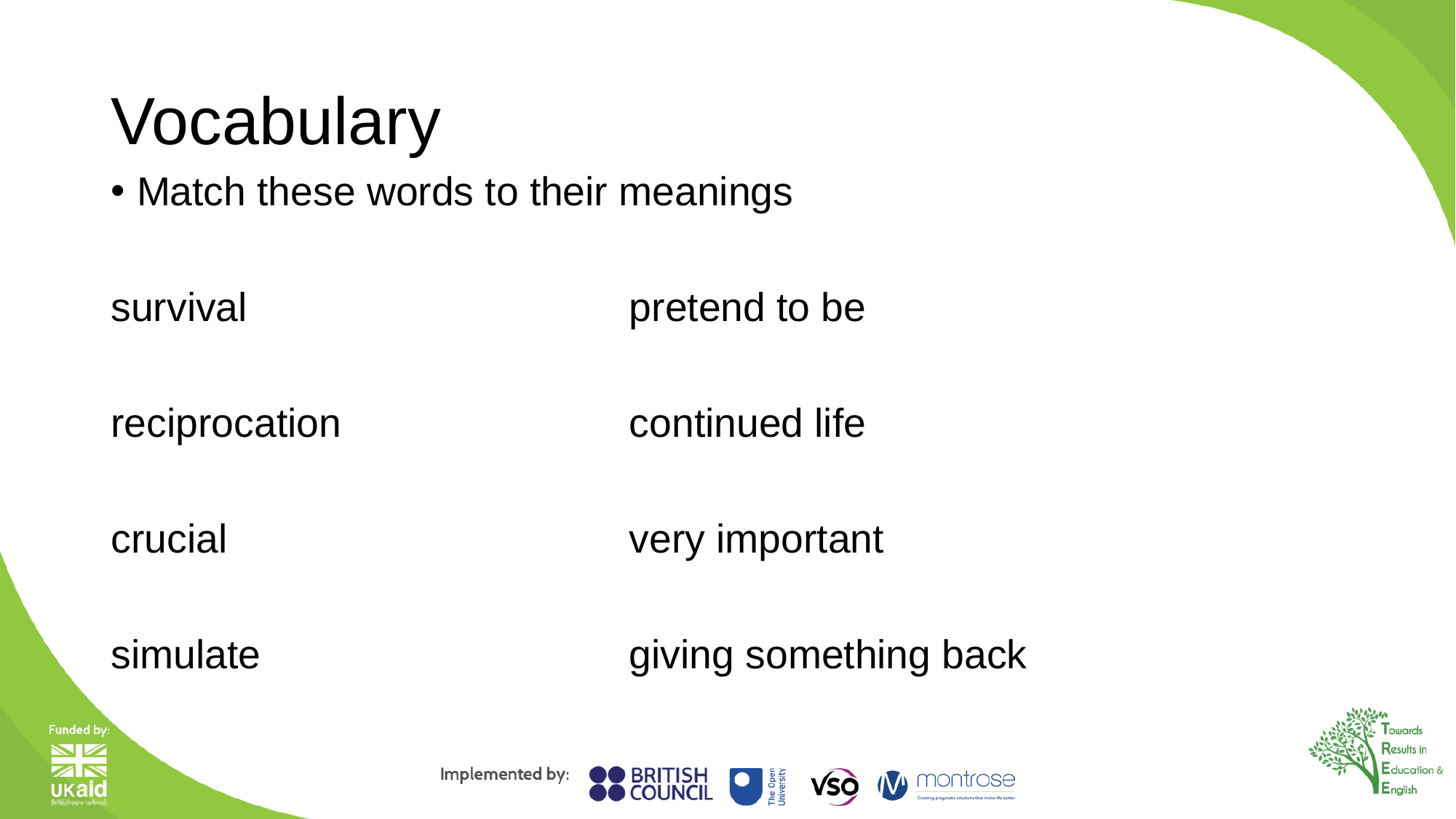

# Vocabulary
Match these words to their meanings

survival				pretend to be

reciprocation			continued life

crucial				very important

simulate				giving something back